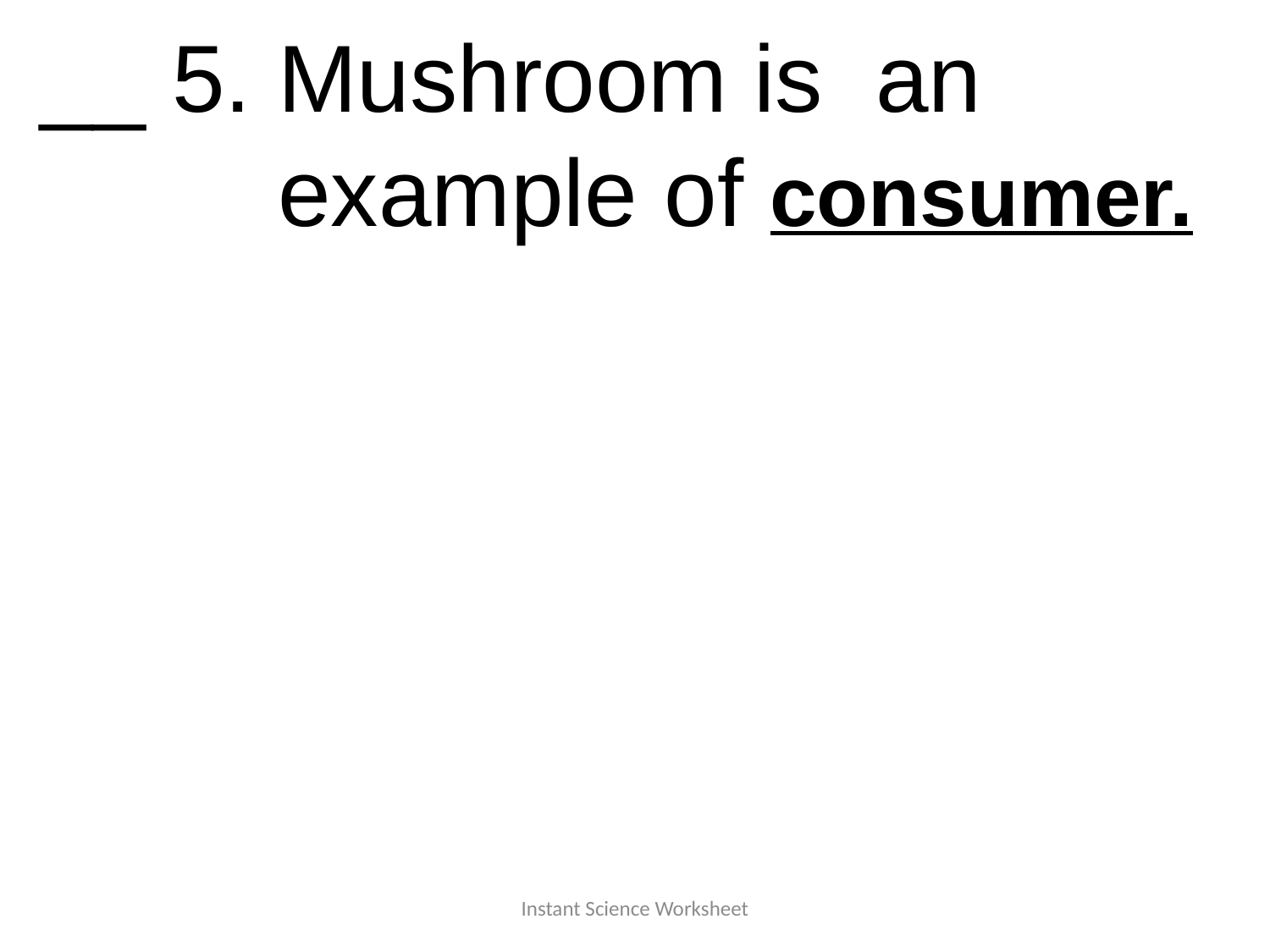

__ 5. Mushroom is  an
         example of consumer.
Instant Science Worksheet